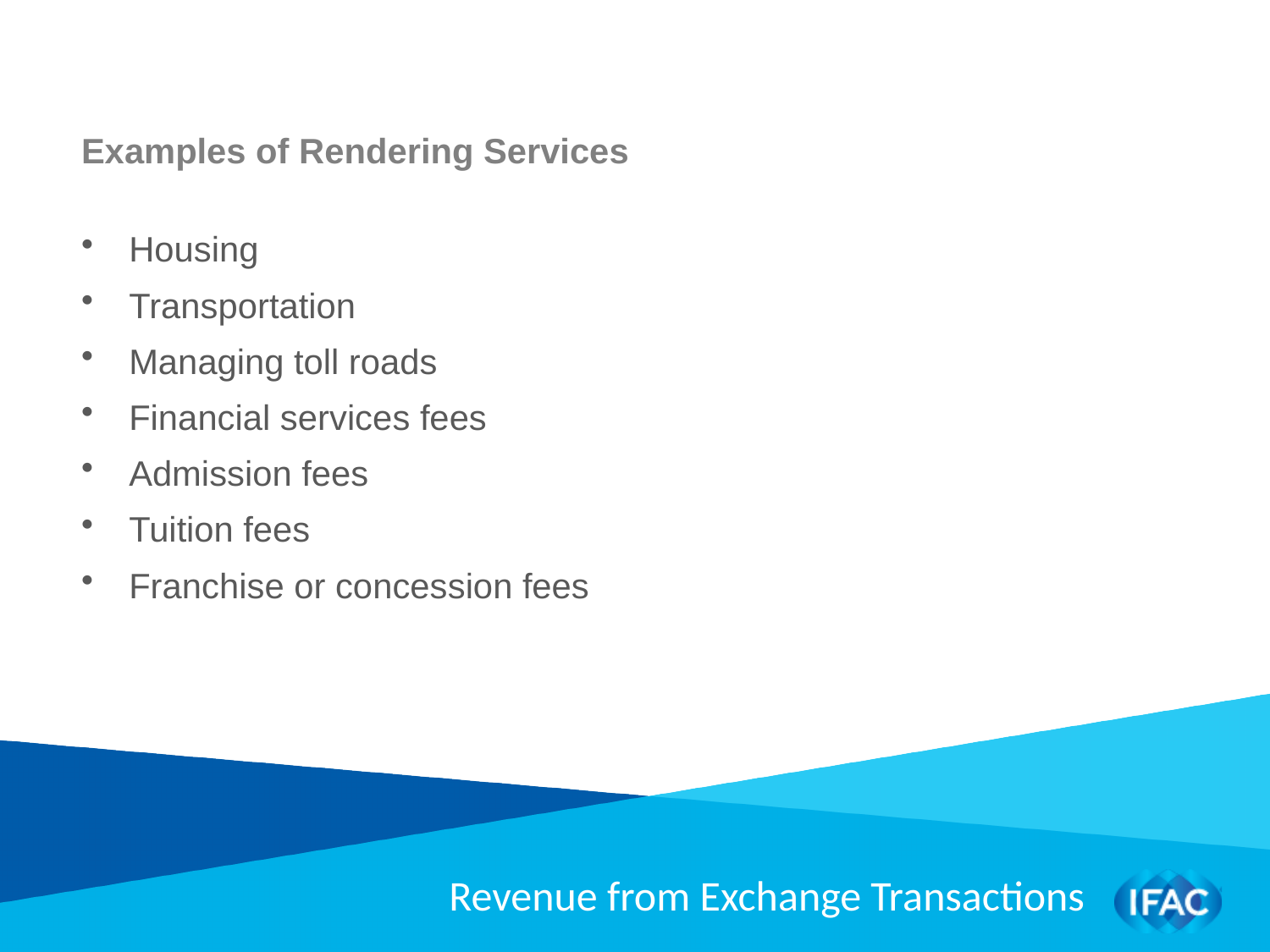

Examples of Rendering Services

Housing
Transportation
Managing toll roads
Financial services fees
Admission fees
Tuition fees
Franchise or concession fees

Revenue from Exchange Transactions